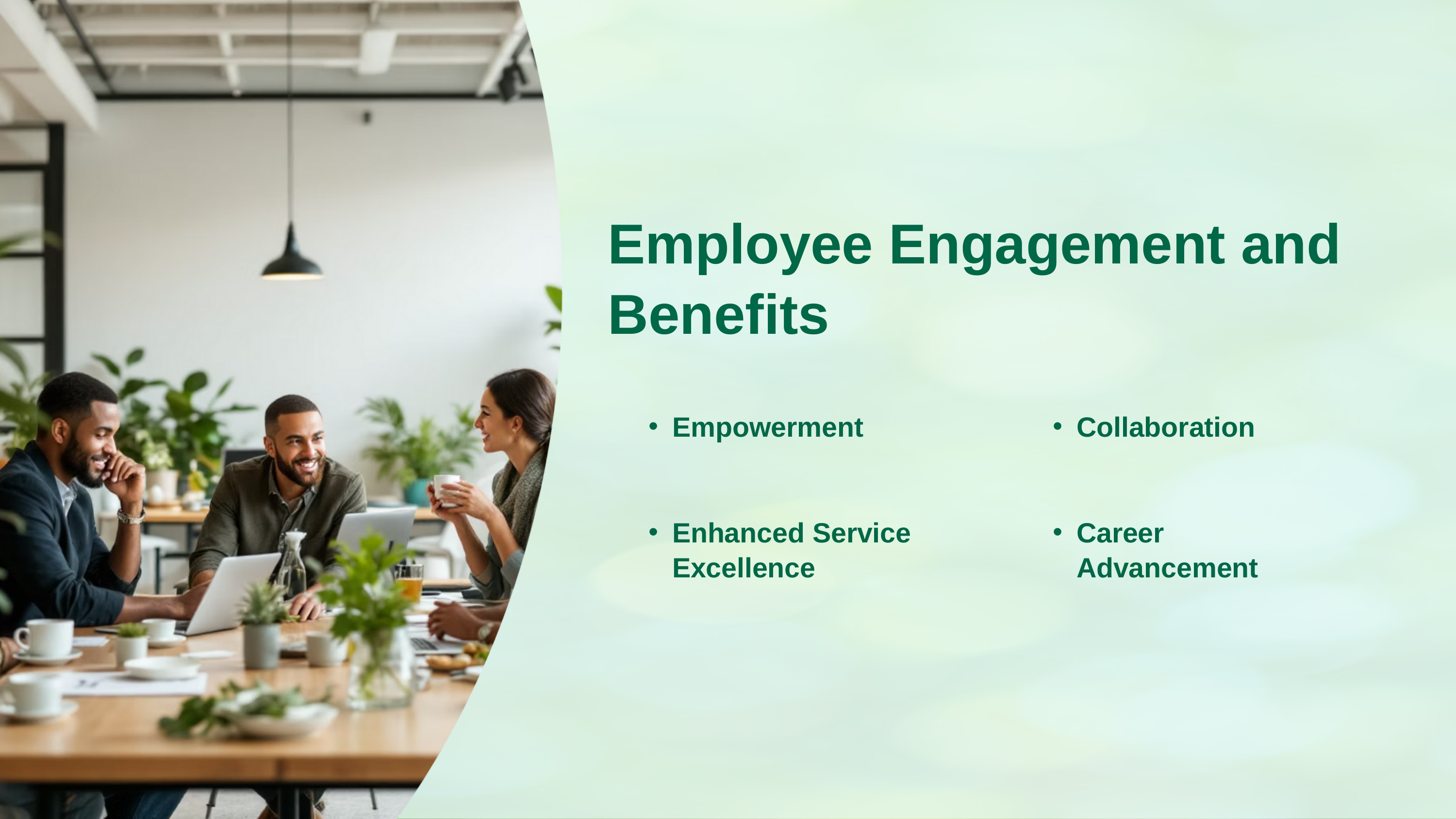

Employee Engagement and Benefits
Empowerment
Collaboration
Enhanced Service Excellence
Career Advancement